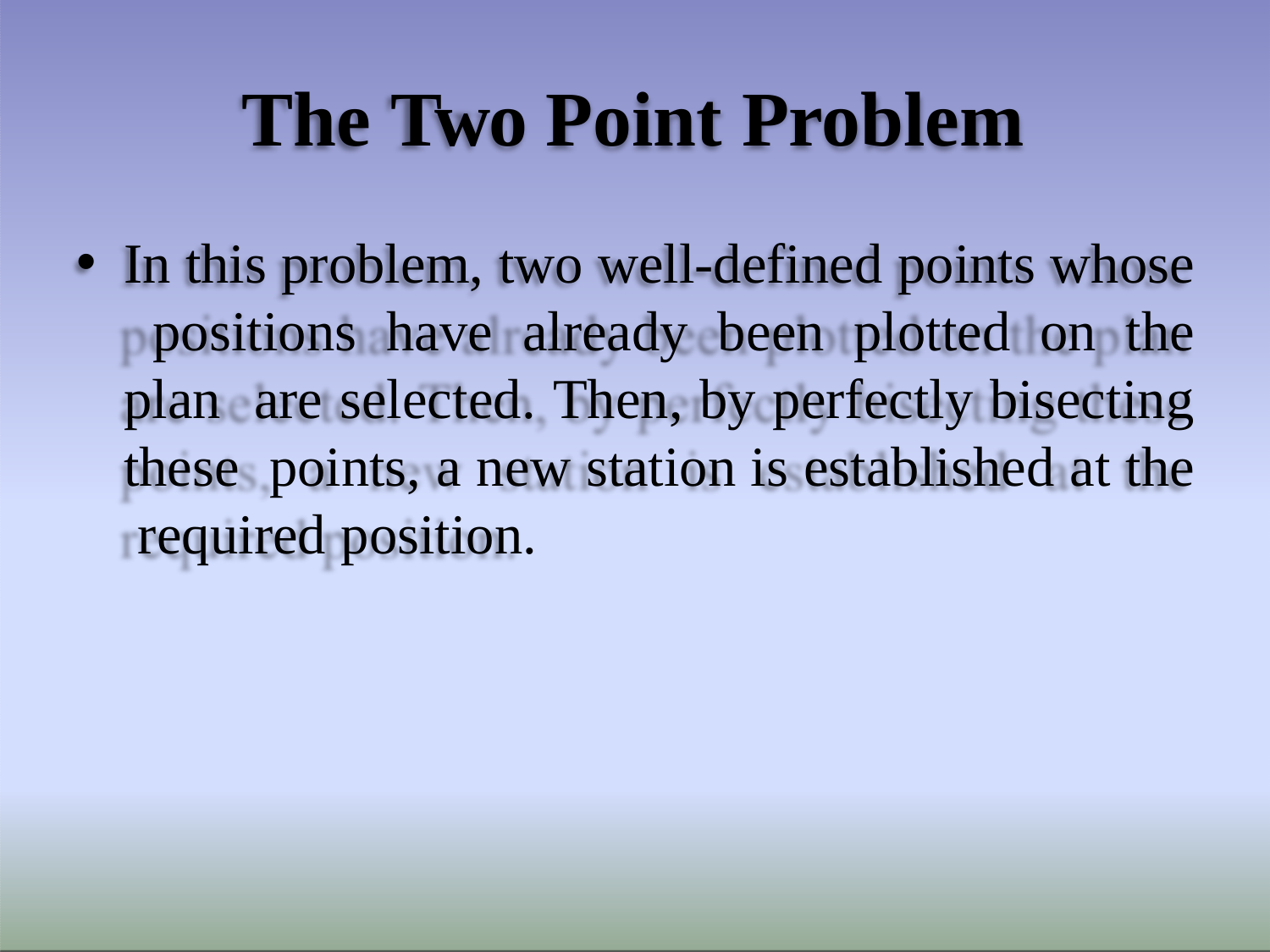

# The Two Point Problem

In this problem, two well-defined points whose  positions have already been plotted on the plan  are selected. Then, by perfectly bisecting these  points, a new station is established at the  required position.